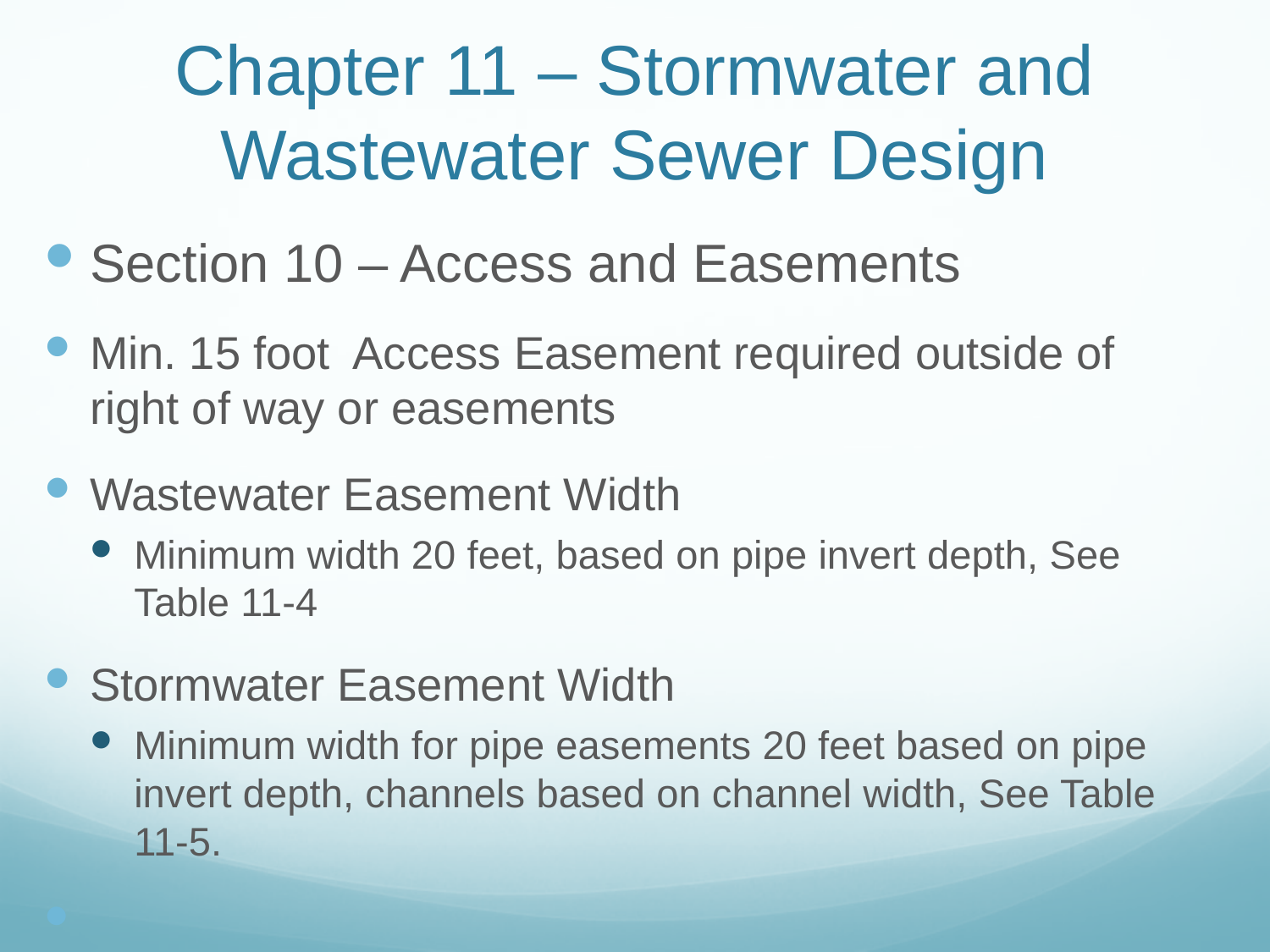

# Chapter 11 – Stormwater and Wastewater Sewer Design
Section 10 – Access and Easements
Min. 15 foot  Access Easement required outside of right of way or easements
Wastewater Easement Width
Minimum width 20 feet, based on pipe invert depth, See Table 11-4
Stormwater Easement Width
Minimum width for pipe easements 20 feet based on pipe invert depth, channels based on channel width, See Table 11-5.